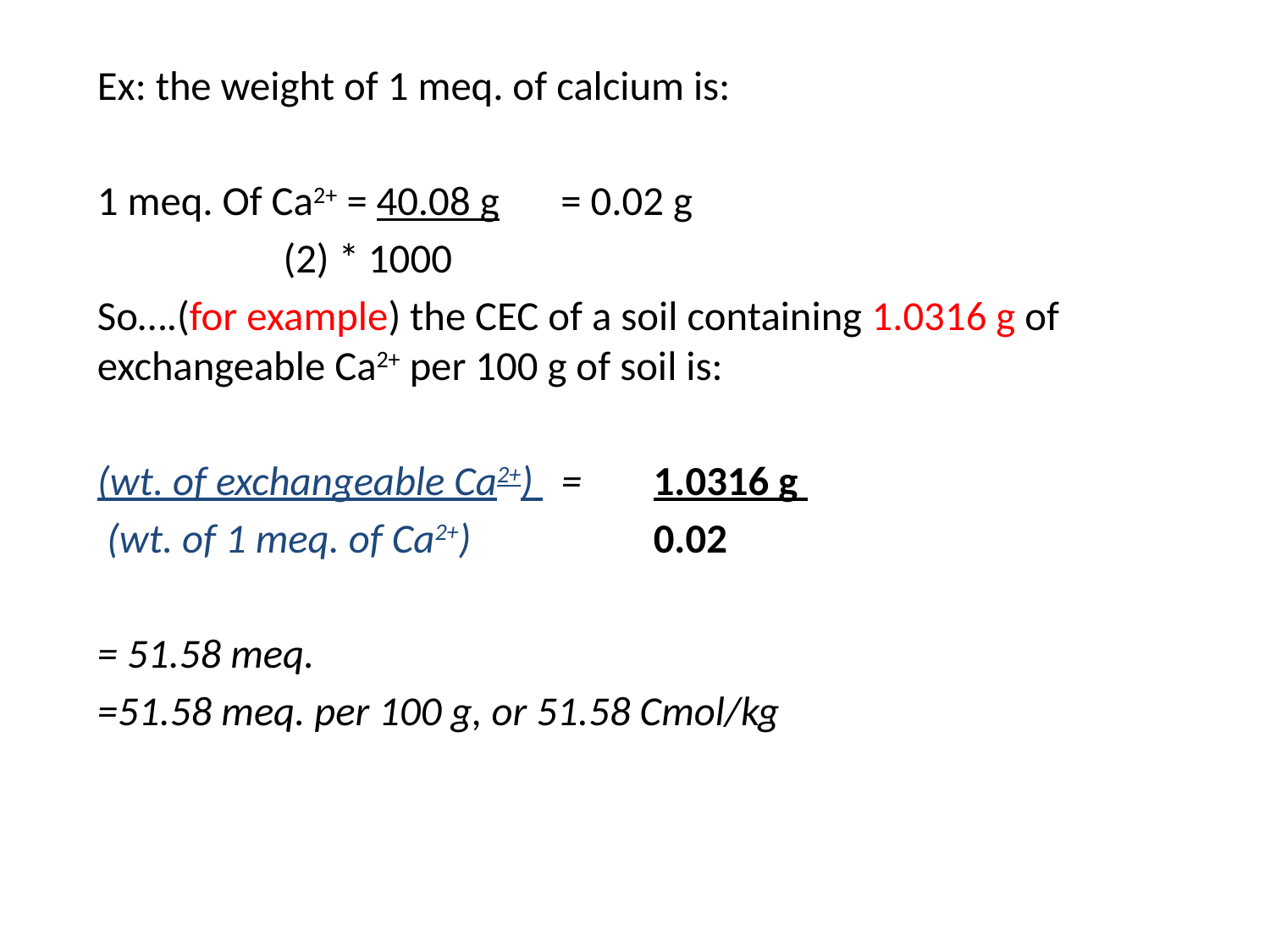

Ex: the weight of 1 meq. of calcium is:

1 meq. Of Ca2+ = 40.08 g	= 0.02 g
		          (2) * 1000
So….(for example) the CEC of a soil containing 1.0316 g of exchangeable Ca2+ per 100 g of soil is:

(wt. of exchangeable Ca2+)   =	1.0316 g
 (wt. of 1 meq. of Ca2+) 		0.02

= 51.58 meq.
=51.58 meq. per 100 g, or 51.58 Cmol/kg